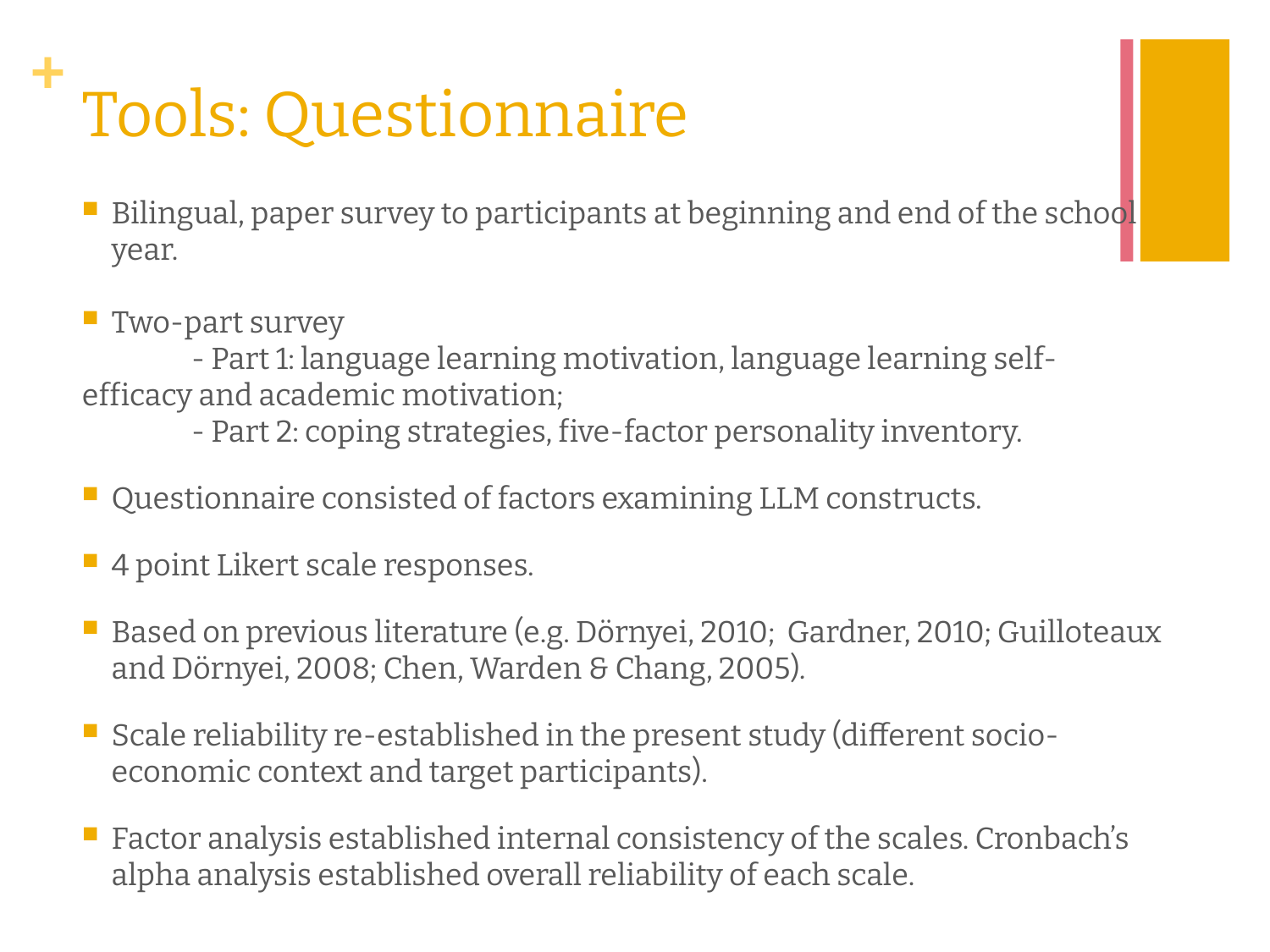

# Tools: Questionnaire
Bilingual, paper survey to participants at beginning and end of the school year.

Two-part survey
	- Part 1: language learning motivation, language learning self-	efficacy and academic motivation;
	- Part 2: coping strategies, five-factor personality inventory.
Questionnaire consisted of factors examining LLM constructs.
4 point Likert scale responses.
Based on previous literature (e.g. Dörnyei, 2010;  Gardner, 2010; Guilloteaux and Dörnyei, 2008; Chen, Warden & Chang, 2005).
Scale reliability re-established in the present study (different socio-economic context and target participants).
Factor analysis established internal consistency of the scales. Cronbach’s alpha analysis established overall reliability of each scale.